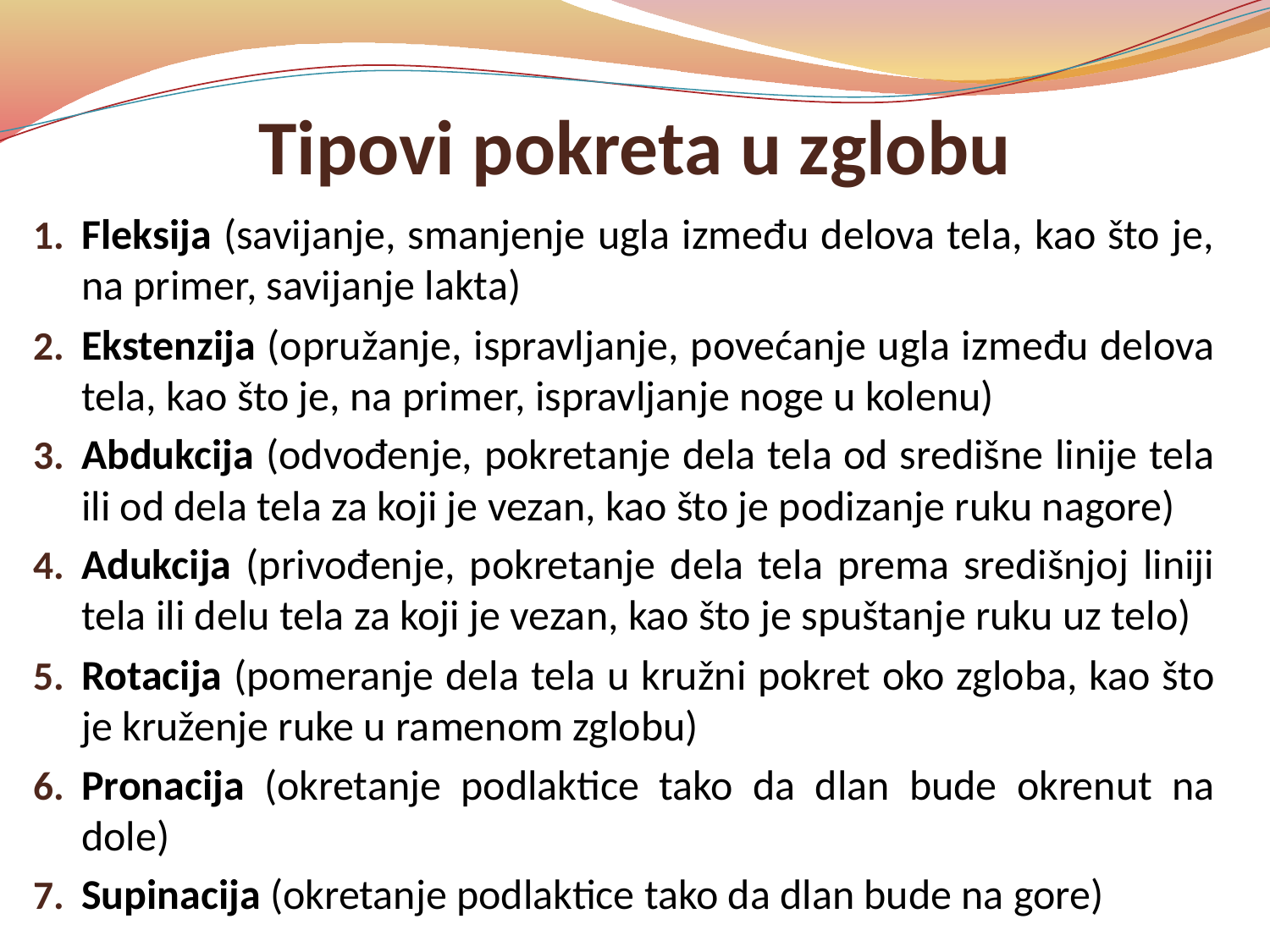

# Tipovi pokreta u zglobu
Fleksija (savijanje, smanjenje ugla između delova tela, kao što je, na primer, savijanje lakta)
Ekstenzija (opružanje, ispravljanje, povećanje ugla između delova tela, kao što je, na primer, ispravljanje noge u kolenu)
Abdukcija (odvođenje, pokretanje dela tela od središne linije tela ili od dela tela za koji je vezan, kao što je podizanje ruku nagore)
Adukcija (privođenje, pokretanje dela tela prema središnjoj liniji tela ili delu tela za koji je vezan, kao što je spuštanje ruku uz telo)
Rotacija (pomeranje dela tela u kružni pokret oko zgloba, kao što je kruženje ruke u ramenom zglobu)
Pronacija (okretanje podlaktice tako da dlan bude okrenut na dole)
Supinacija (okretanje podlaktice tako da dlan bude na gore)